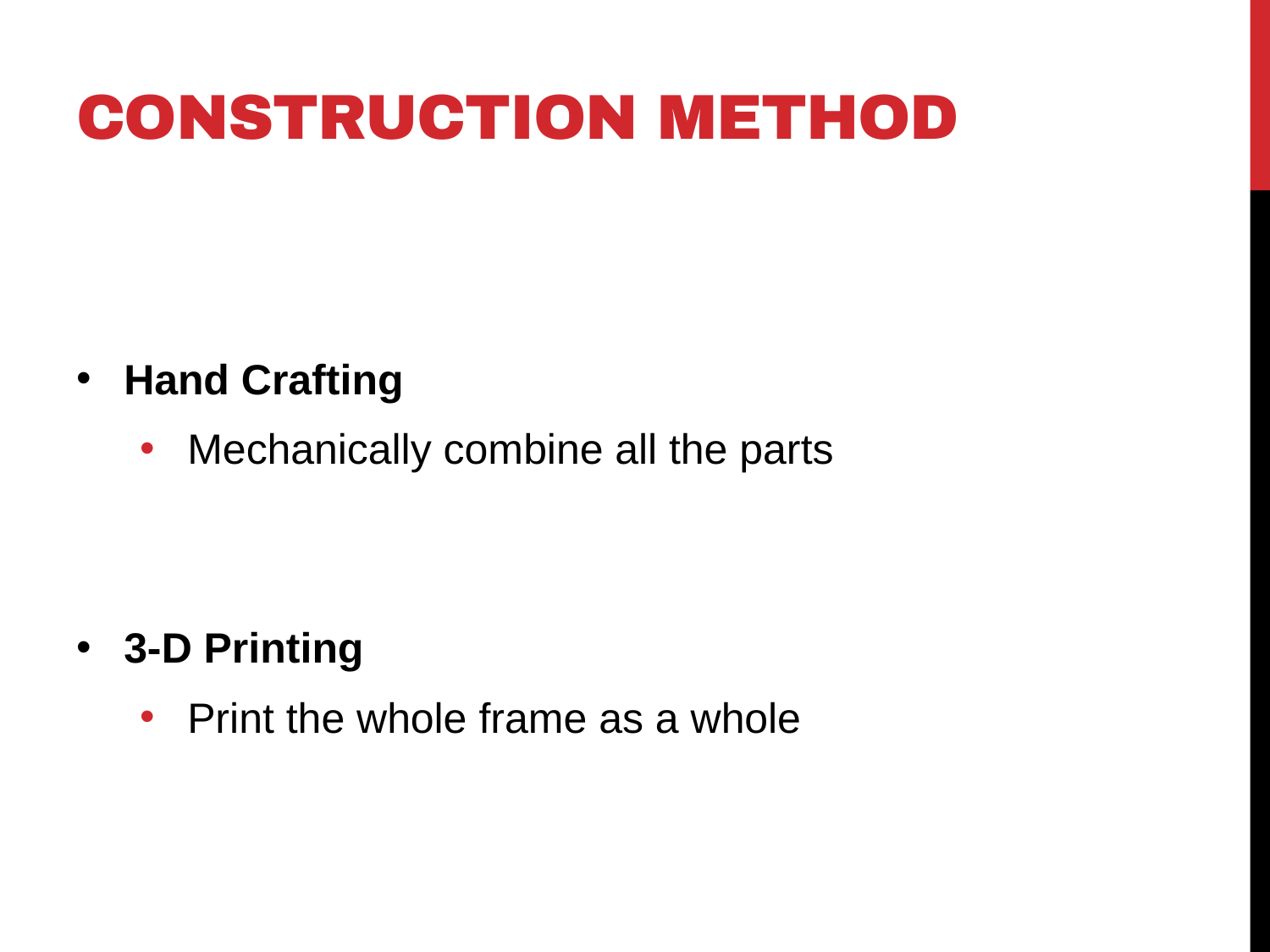

# Construction method
Hand Crafting
Mechanically combine all the parts

3-D Printing
Print the whole frame as a whole